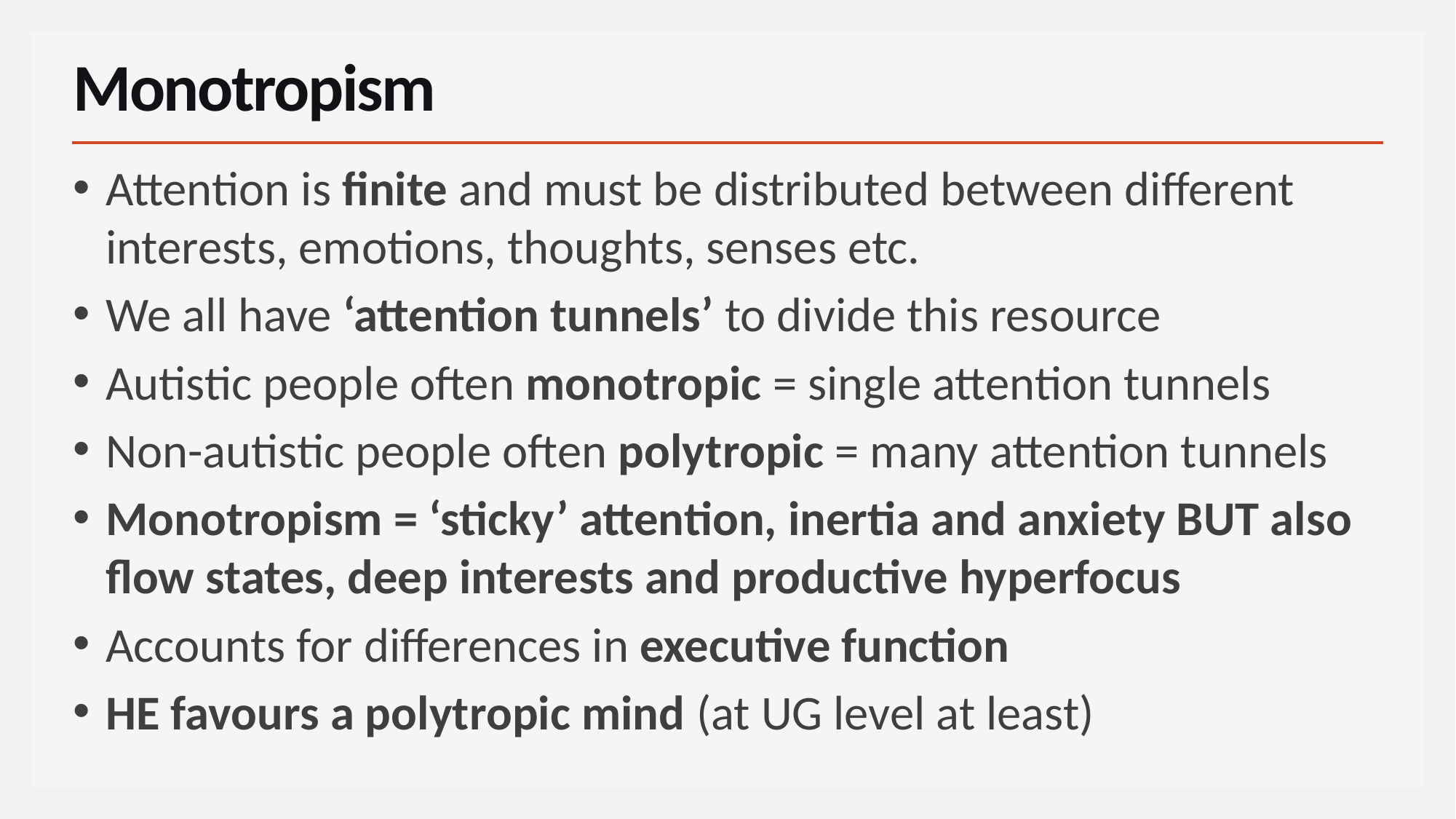

# Monotropism
Attention is finite and must be distributed between different interests, emotions, thoughts, senses etc.
We all have ‘attention tunnels’ to divide this resource
Autistic people often monotropic = single attention tunnels
Non-autistic people often polytropic = many attention tunnels
Monotropism = ‘sticky’ attention, inertia and anxiety BUT also flow states, deep interests and productive hyperfocus
Accounts for differences in executive function
HE favours a polytropic mind (at UG level at least)